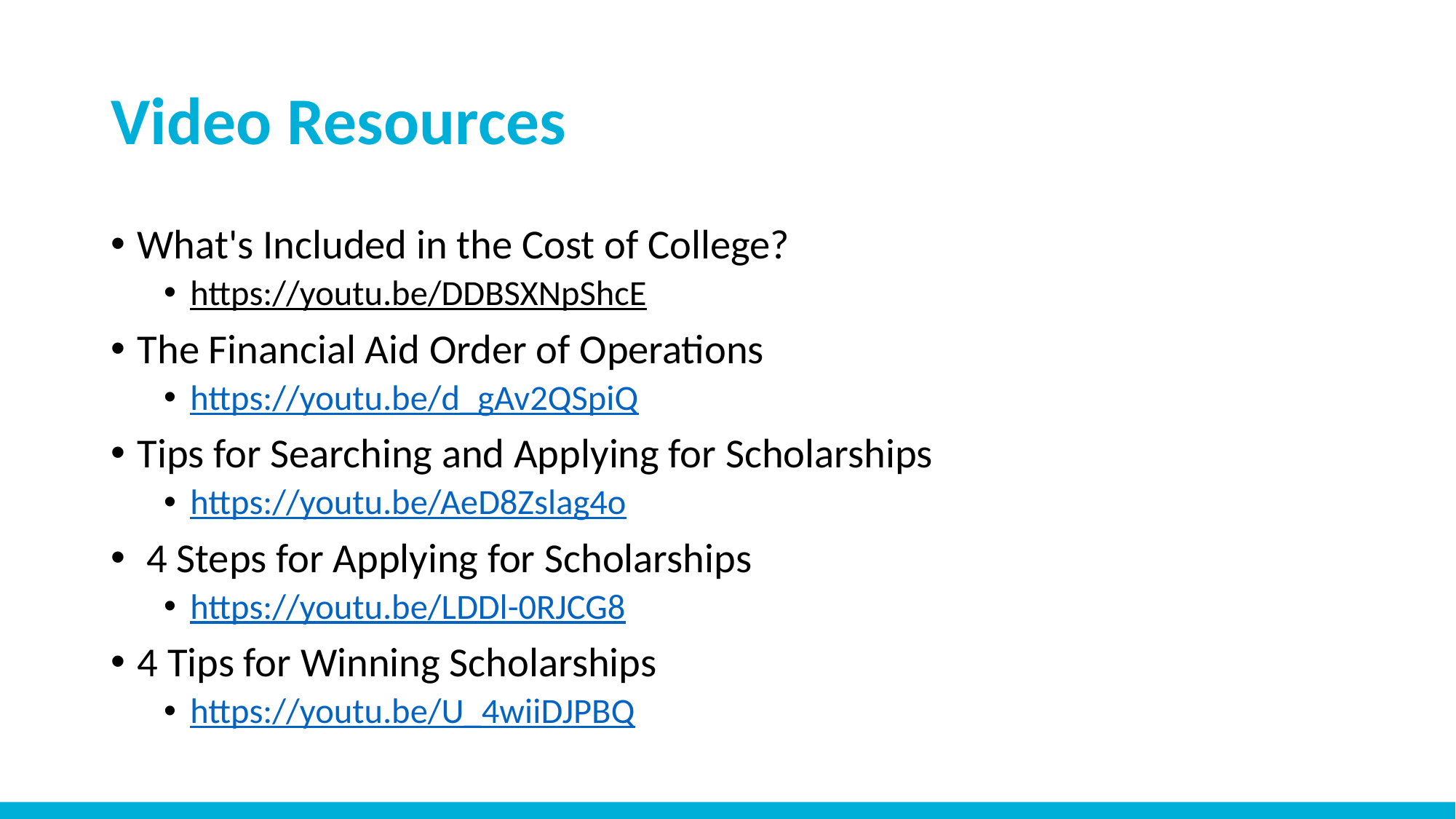

# Video Resources
What's Included in the Cost of College?
https://youtu.be/DDBSXNpShcE
The Financial Aid Order of Operations
https://youtu.be/d_gAv2QSpiQ
Tips for Searching and Applying for Scholarships
https://youtu.be/AeD8Zslag4o
 4 Steps for Applying for Scholarships
https://youtu.be/LDDl-0RJCG8
4 Tips for Winning Scholarships
https://youtu.be/U_4wiiDJPBQ